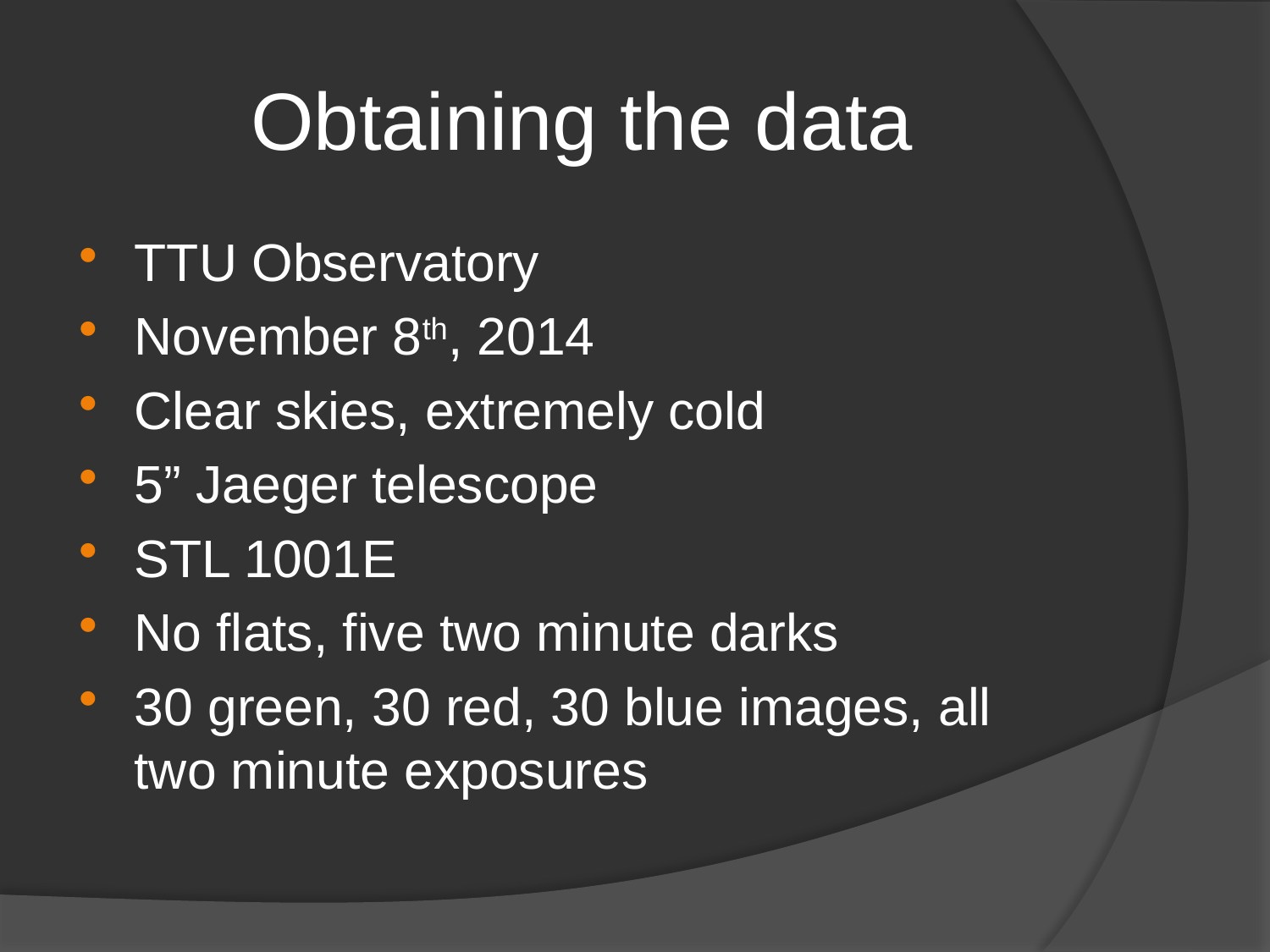

# Obtaining the data
TTU Observatory
November 8th, 2014
Clear skies, extremely cold
5” Jaeger telescope
STL 1001E
No flats, five two minute darks
30 green, 30 red, 30 blue images, all two minute exposures